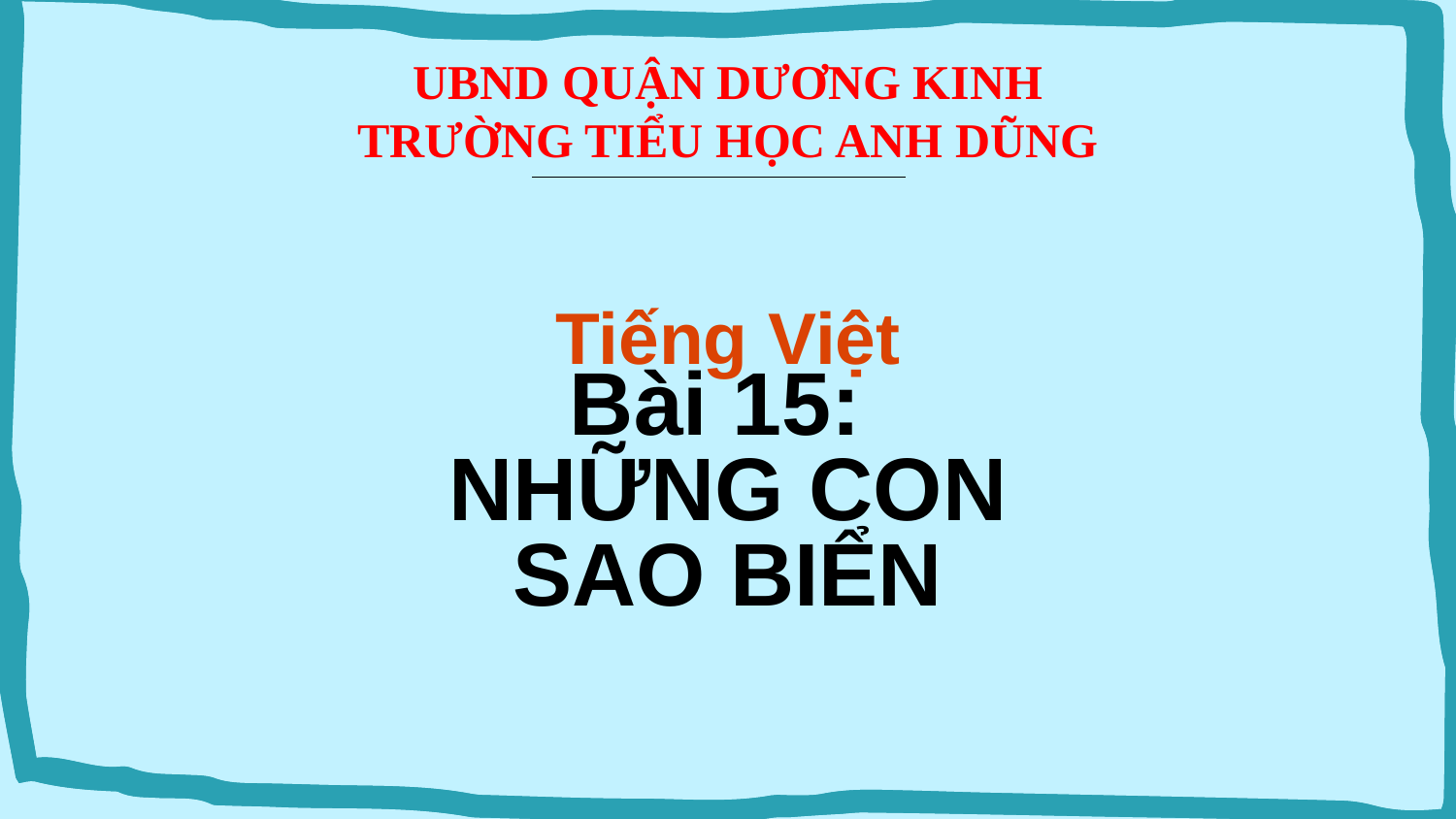

UBND QUẬN DƯƠNG KINH
TRƯỜNG TIỂU HỌC ANH DŨNG
Tiếng Việt
Bài 15:
NHỮNG CON SAO BIỂN